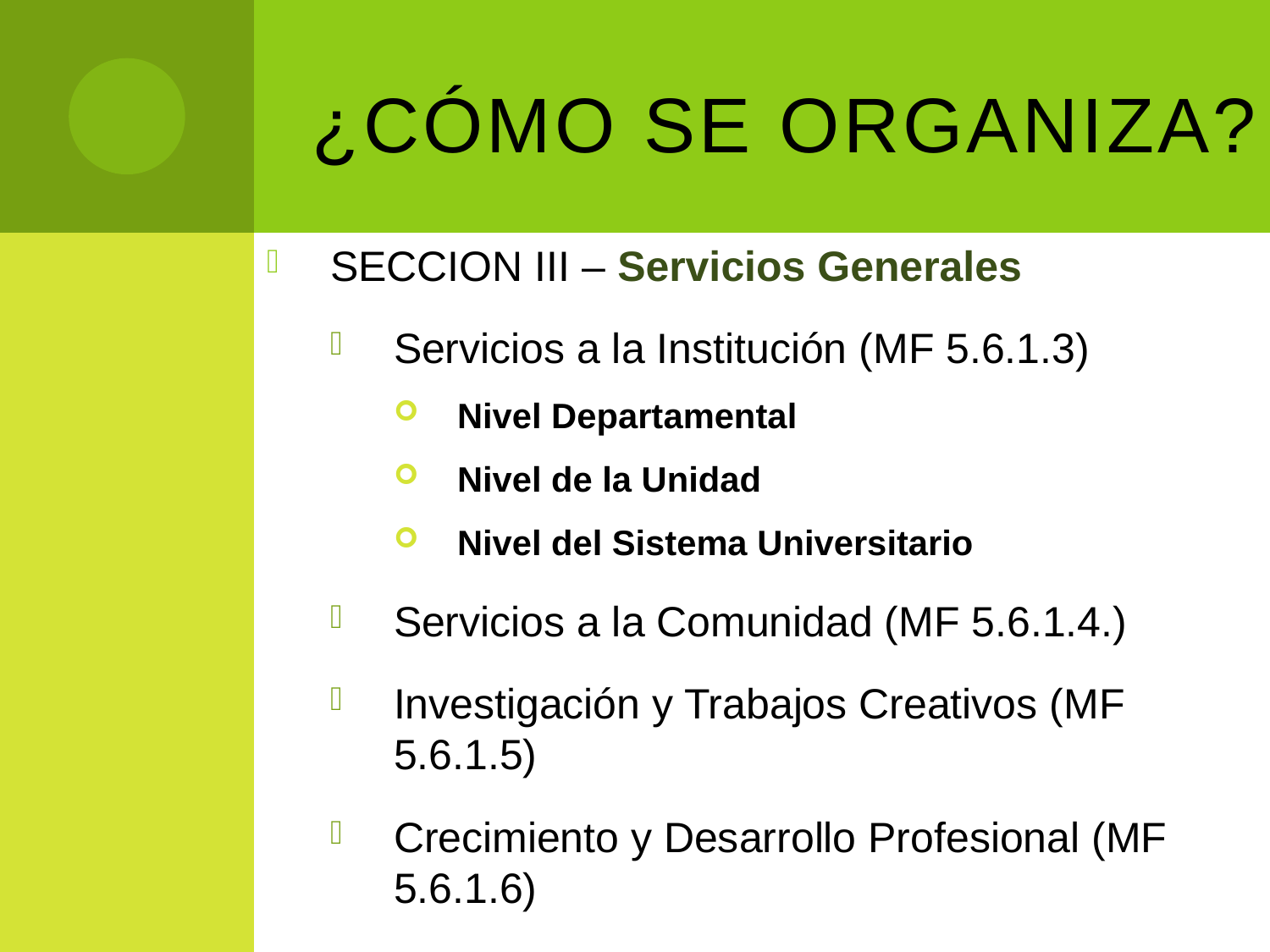

# ¿Cómo se organiza?
SECCION III – Servicios Generales
Servicios a la Institución (MF 5.6.1.3)
Nivel Departamental
Nivel de la Unidad
Nivel del Sistema Universitario
Servicios a la Comunidad (MF 5.6.1.4.)
Investigación y Trabajos Creativos (MF 5.6.1.5)
Crecimiento y Desarrollo Profesional (MF 5.6.1.6)